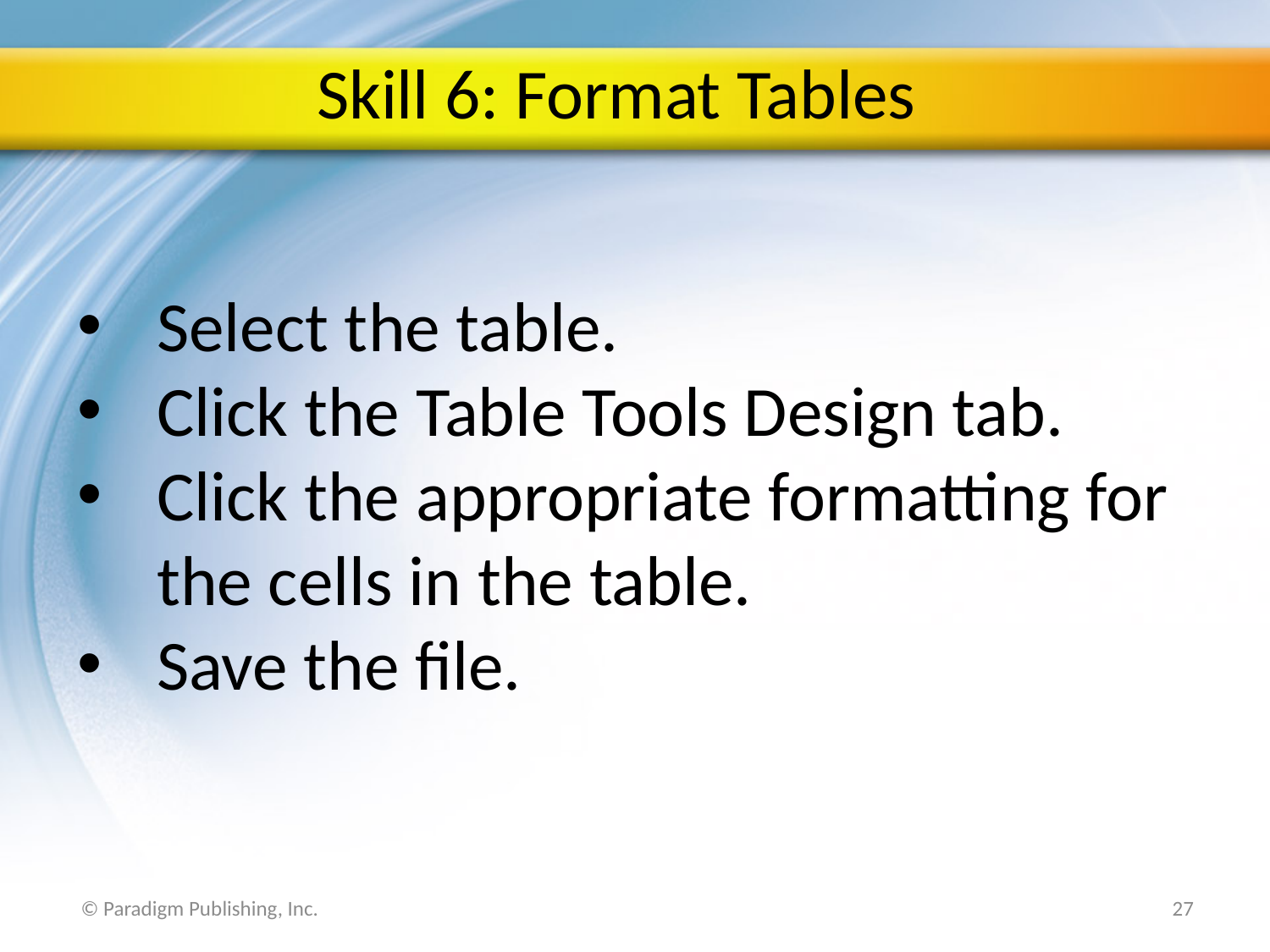

Skill 6: Format Tables
Select the table.
Click the Table Tools Design tab.
Click the appropriate formatting for the cells in the table.
Save the file.
 © Paradigm Publishing, Inc.
27